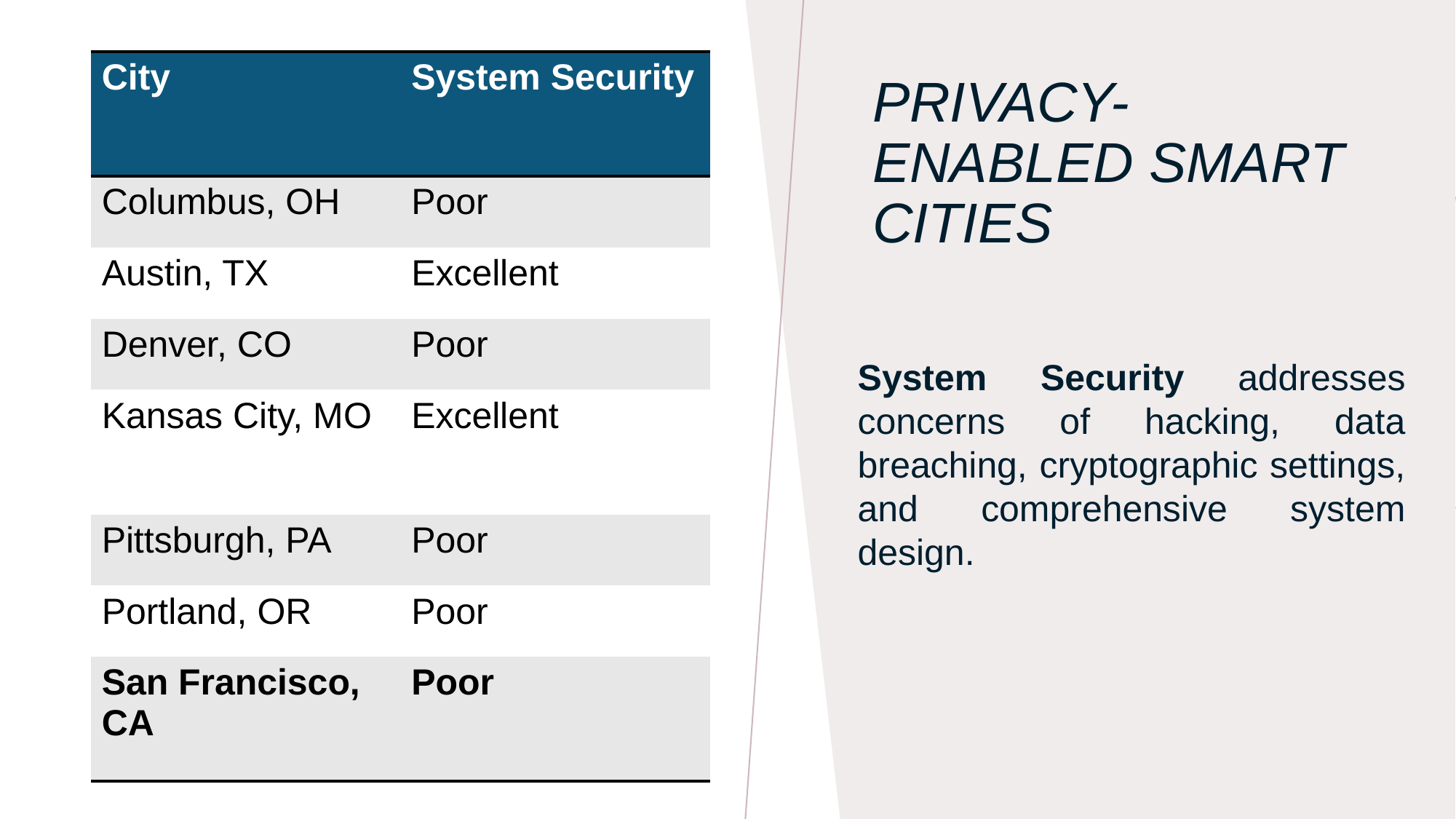

| City | System Security |
| --- | --- |
| Columbus, OH | Poor |
| Austin, TX | Excellent |
| Denver, CO | Poor |
| Kansas City, MO | Excellent |
| Pittsburgh, PA | Poor |
| Portland, OR | Poor |
| San Francisco, CA | Poor |
# Privacy- enabled Smart cities
System Security addresses concerns of hacking, data breaching, cryptographic settings, and comprehensive system design.